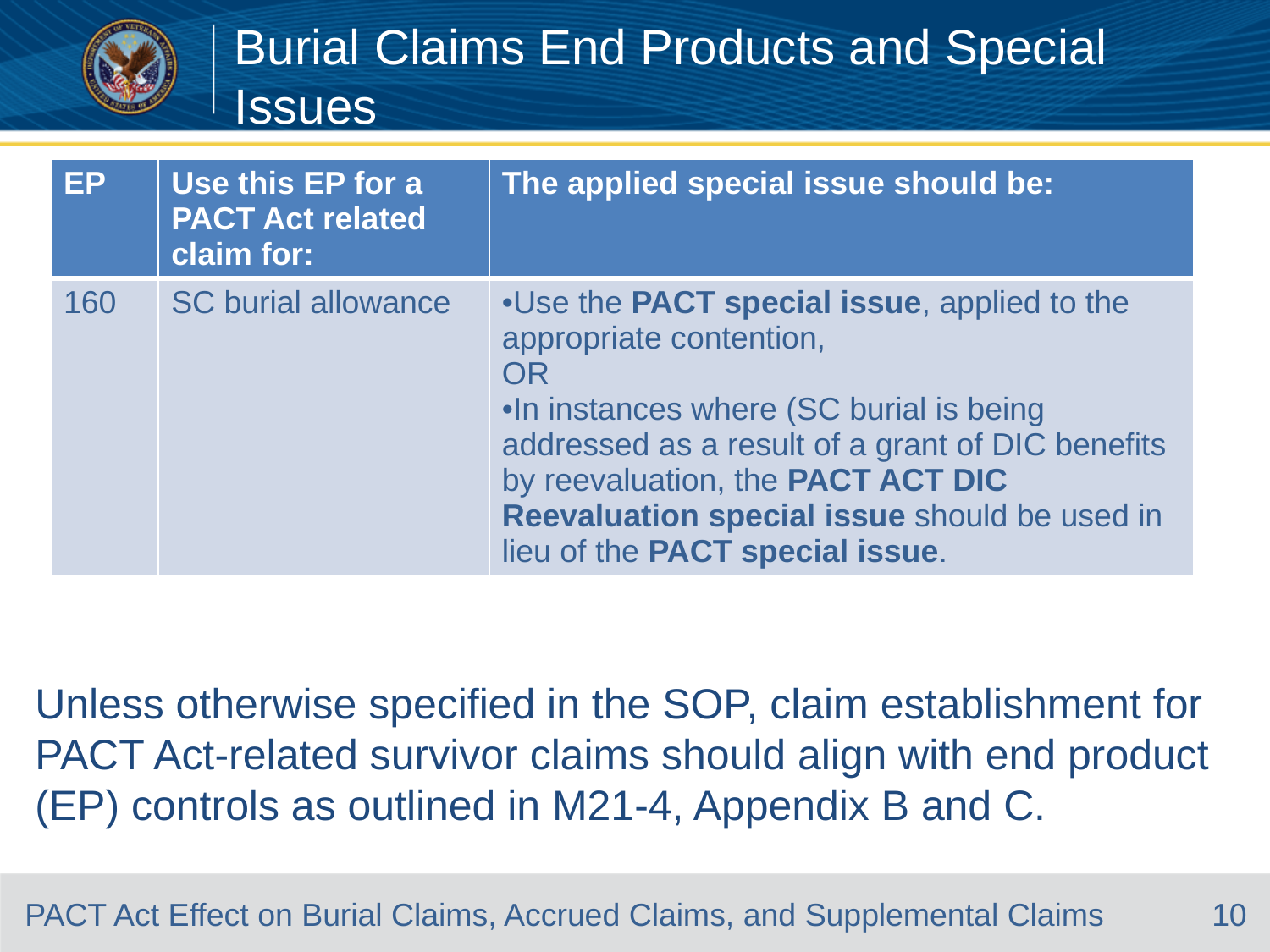

# Burial Claims End Products and Special Issues
| EP | Use this EP for a PACT Act related claim for: | The applied special issue should be: |
| --- | --- | --- |
| 160 | SC burial allowance | •Use the PACT special issue, applied to the appropriate contention, OR •In instances where (SC burial is being addressed as a result of a grant of DIC benefits by reevaluation, the PACT ACT DIC Reevaluation special issue should be used in lieu of the PACT special issue. |
Unless otherwise specified in the SOP, claim establishment for PACT Act-related survivor claims should align with end product (EP) controls as outlined in M21-4, Appendix B and C.
10